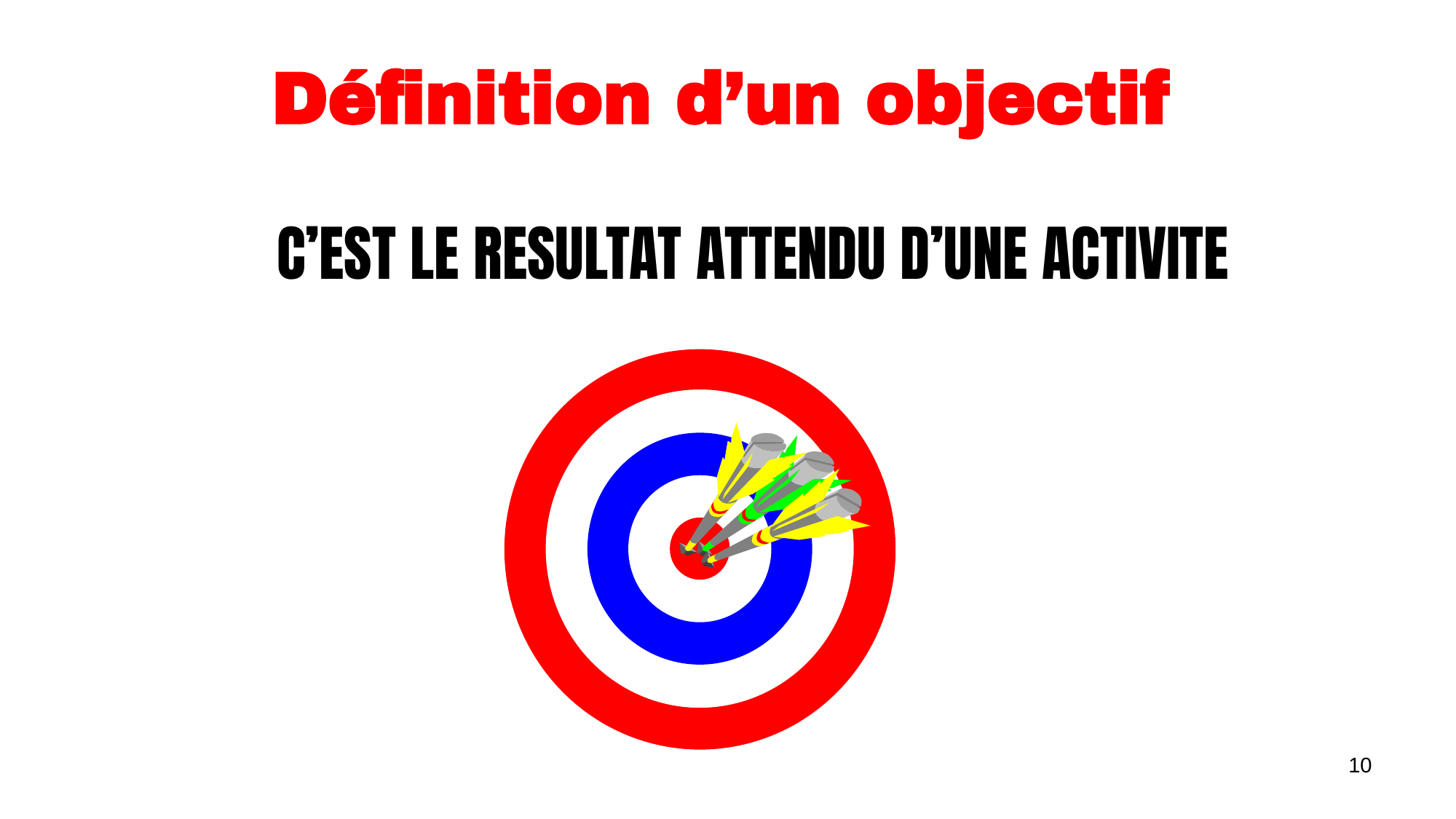

Définition d’un objectif
C’EST LE RESULTAT ATTENDU D’UNE ACTIVITE

10